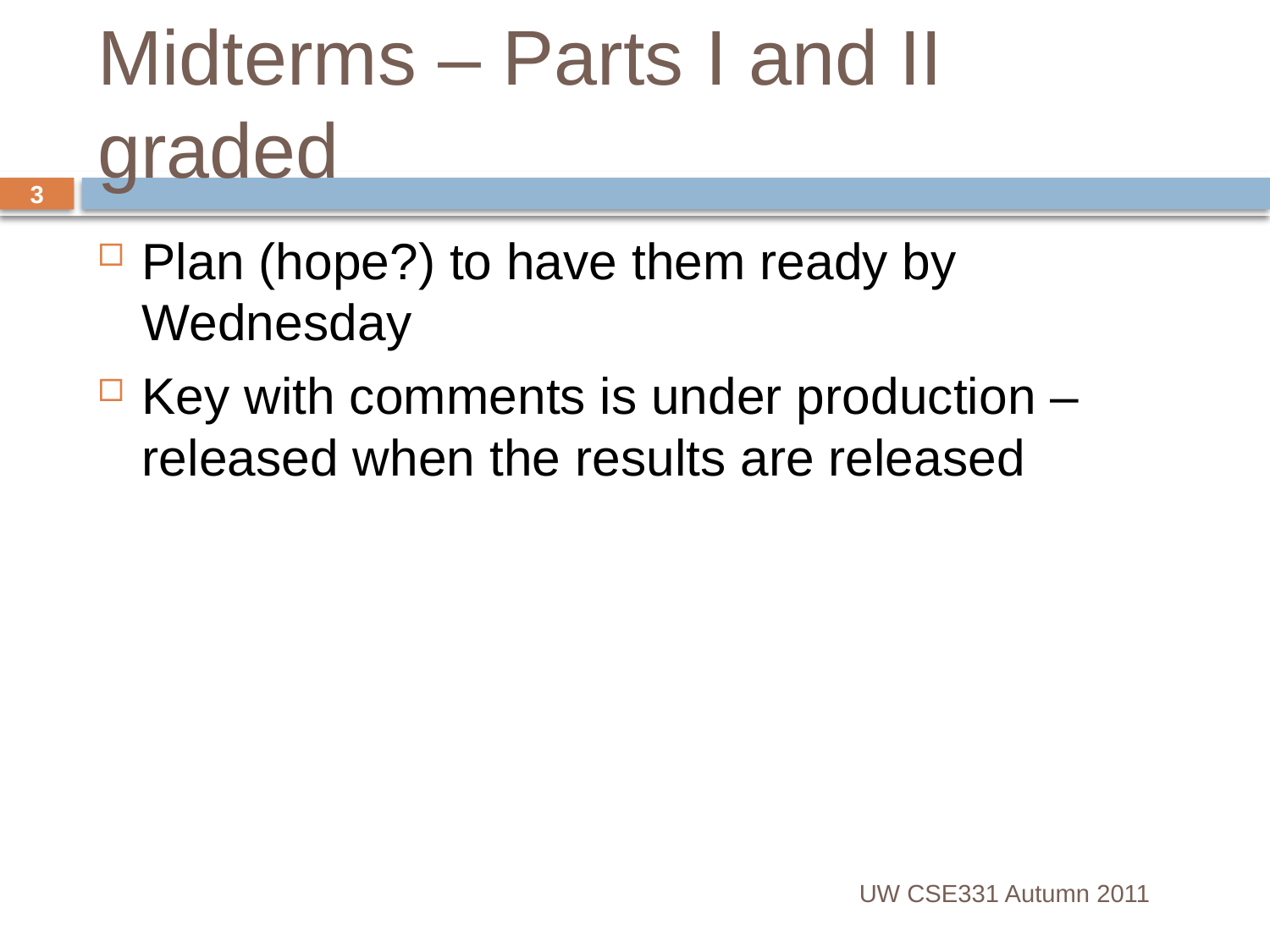

# Midterms – Parts I and II graded
3
Plan (hope?) to have them ready by Wednesday
Key with comments is under production – released when the results are released
UW CSE331 Autumn 2011